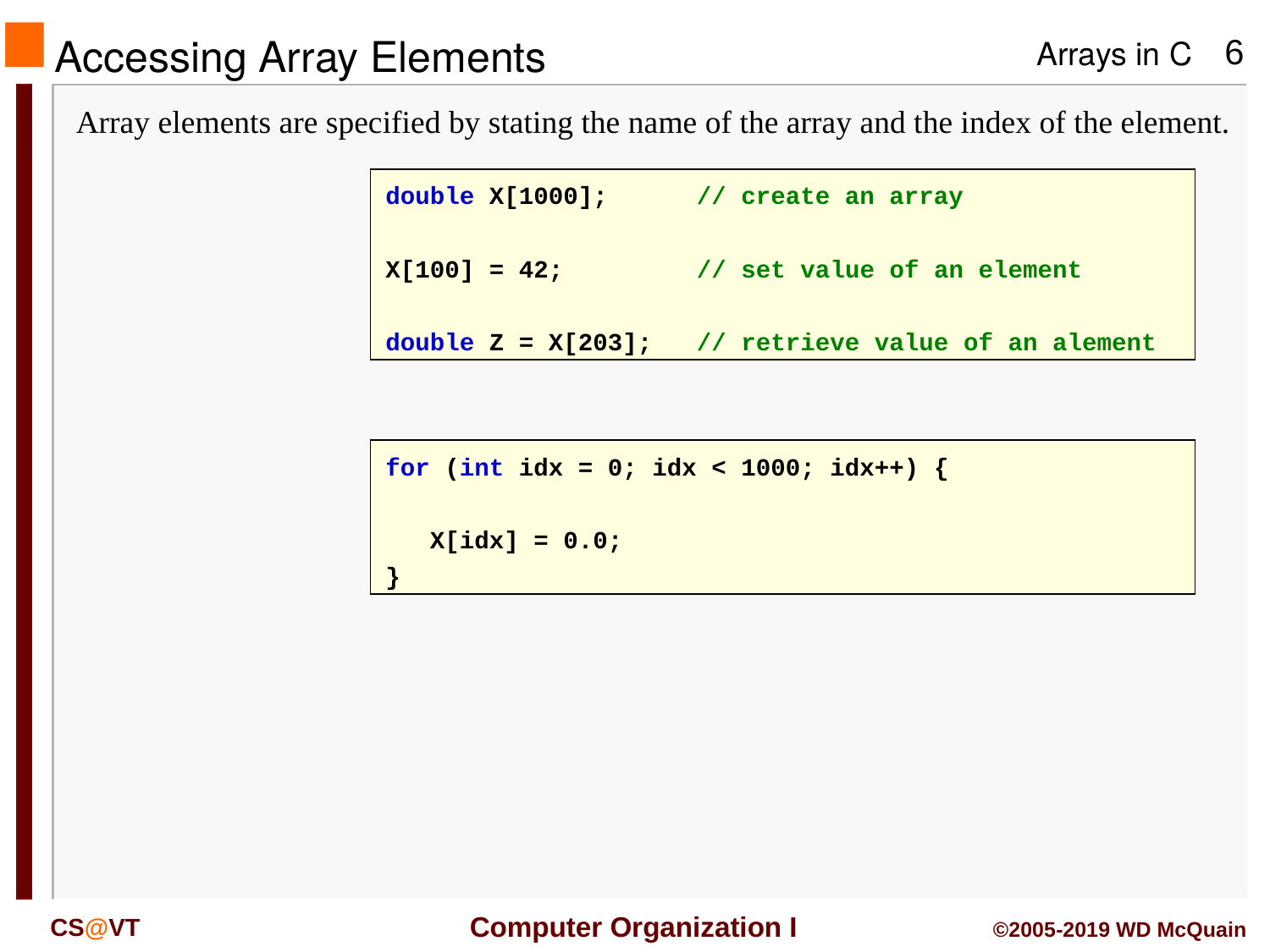

# Accessing Array Elements
Array elements are specified by stating the name of the array and the index of the element.
double X[1000];      // create an array

X[100] = 42;         // set value of an element

double Z = X[203];   // retrieve value of an alement
for (int idx = 0; idx < 1000; idx++) {

   X[idx] = 0.0;
}